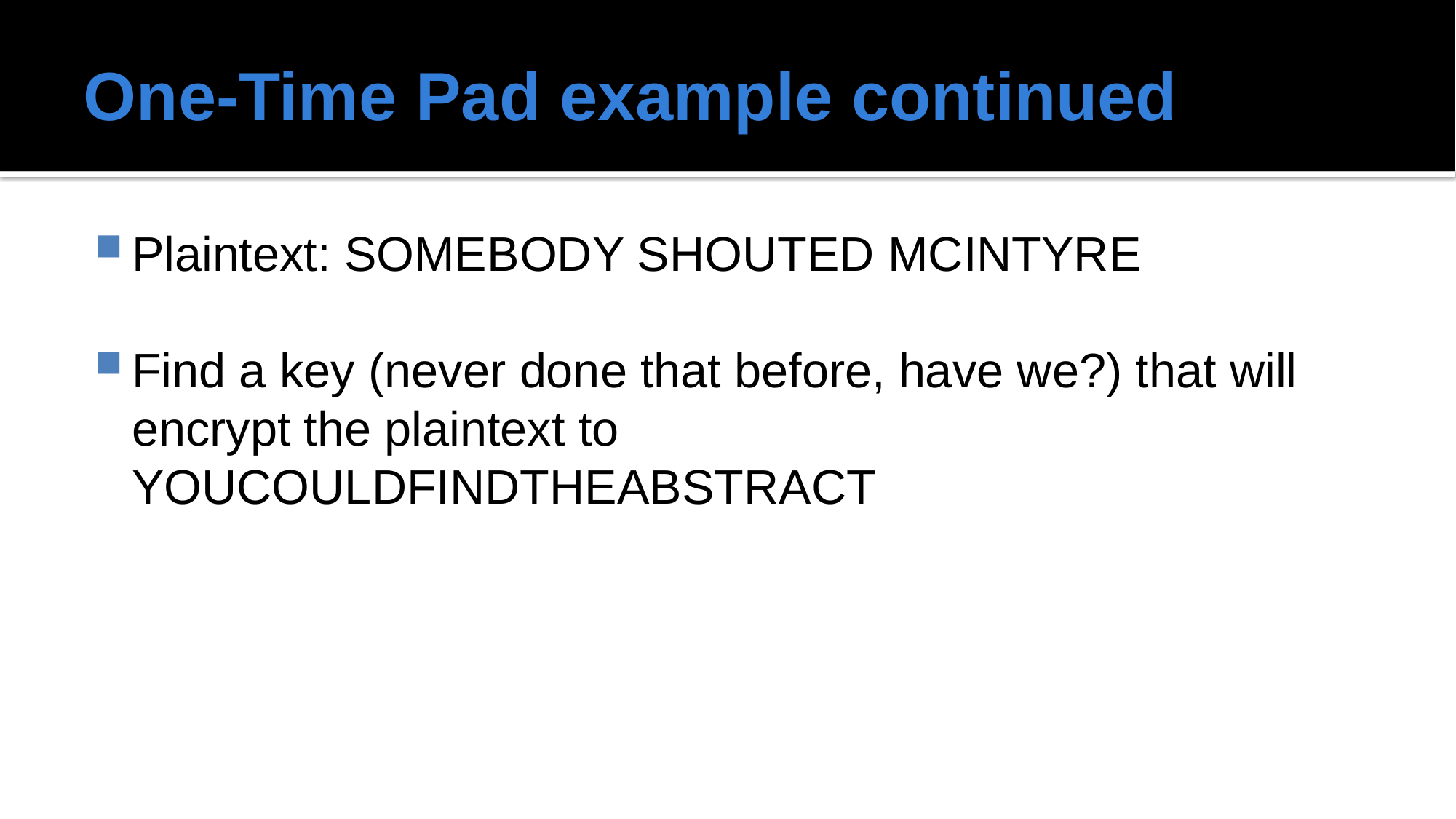

# One-Time Pad example continued
Plaintext: SOMEBODY SHOUTED MCINTYRE

Find a key (never done that before, have we?) that will encrypt the plaintext to YOUCOULDFINDTHEABSTRACT